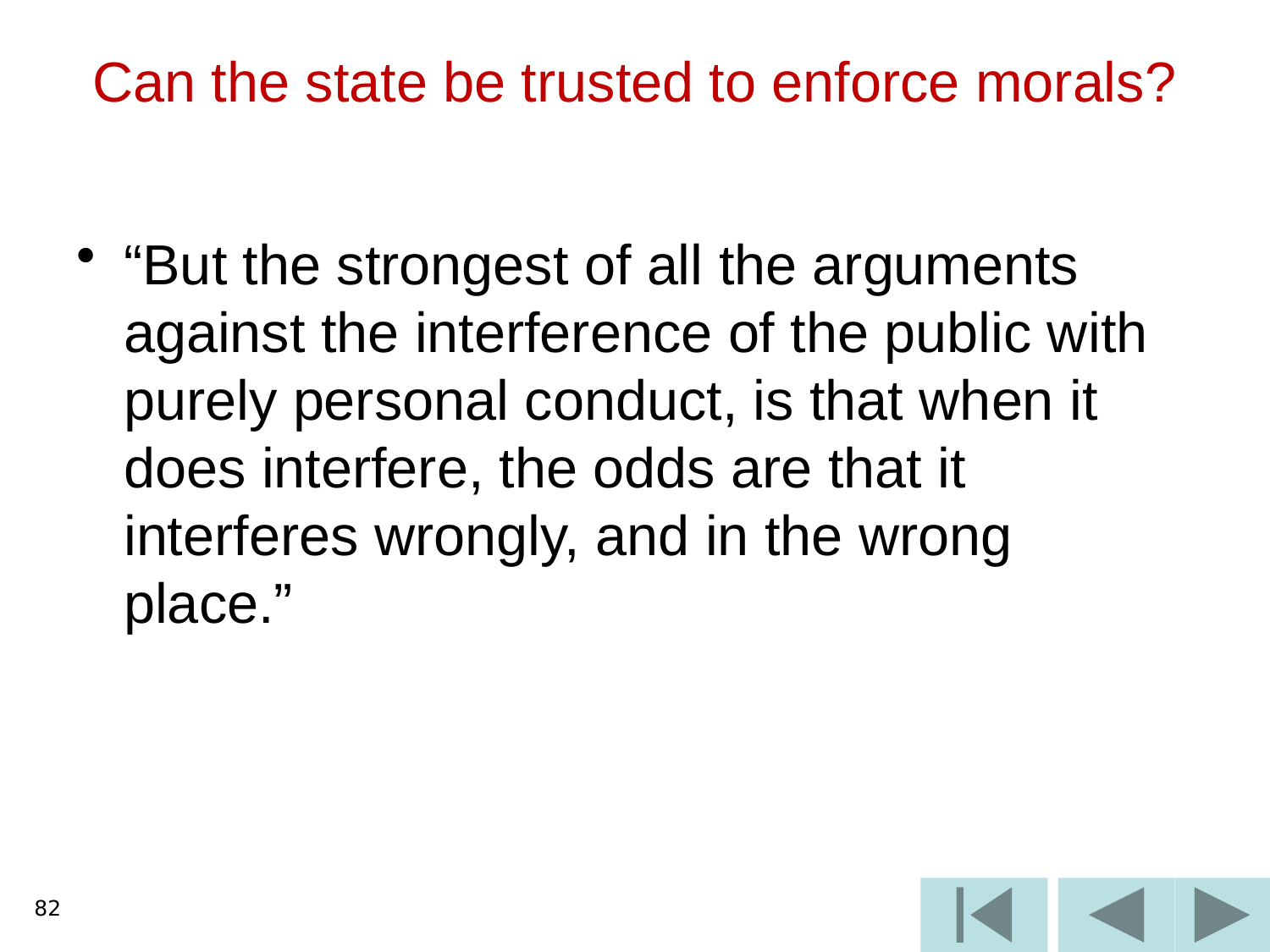

# Can the state be trusted to enforce morals?
“But the strongest of all the arguments against the interference of the public with purely personal conduct, is that when it does interfere, the odds are that it interferes wrongly, and in the wrong place.”
82